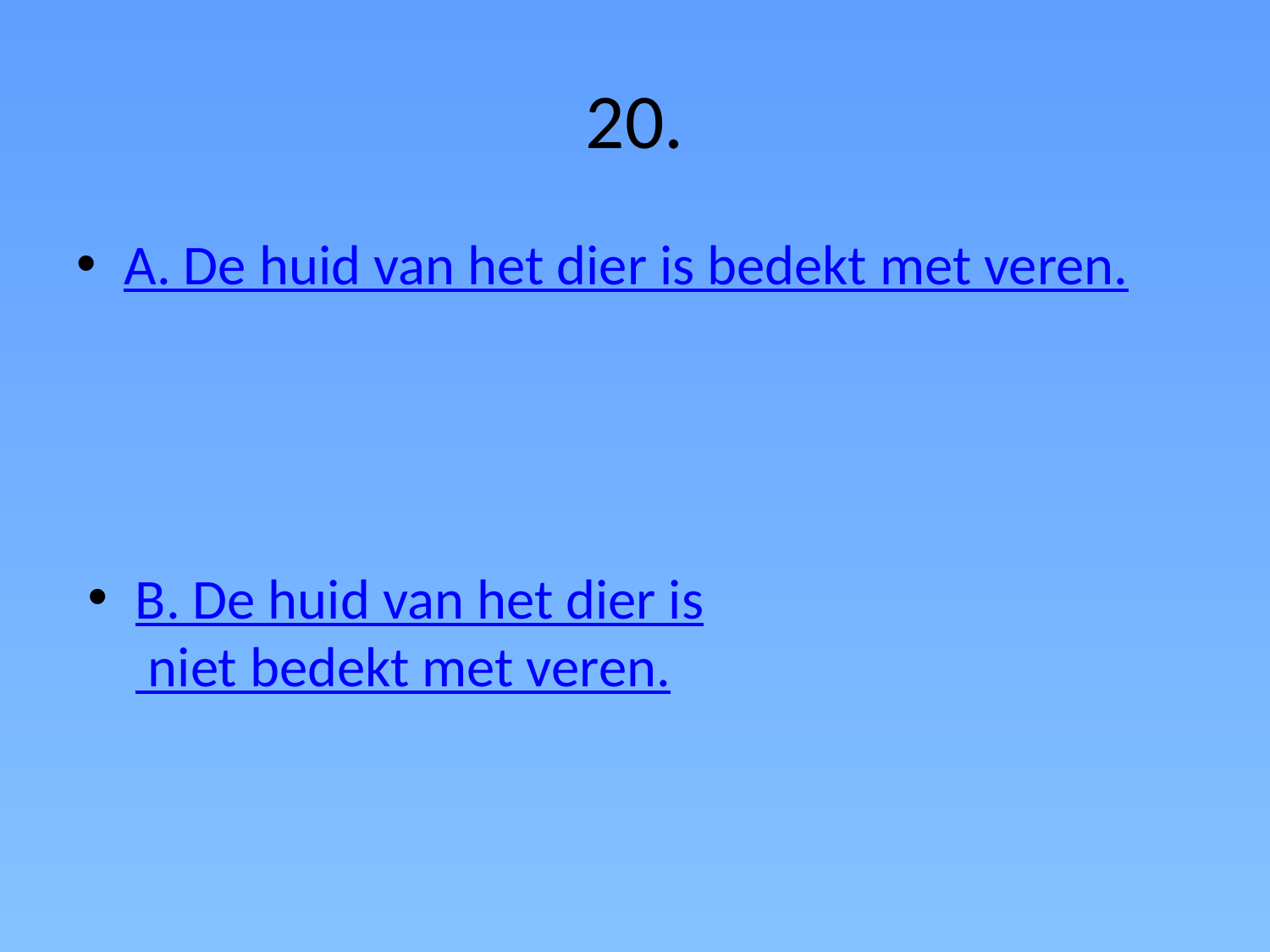

# 20.
A. De huid van het dier is bedekt met veren.
B. De huid van het dier is niet bedekt met veren.